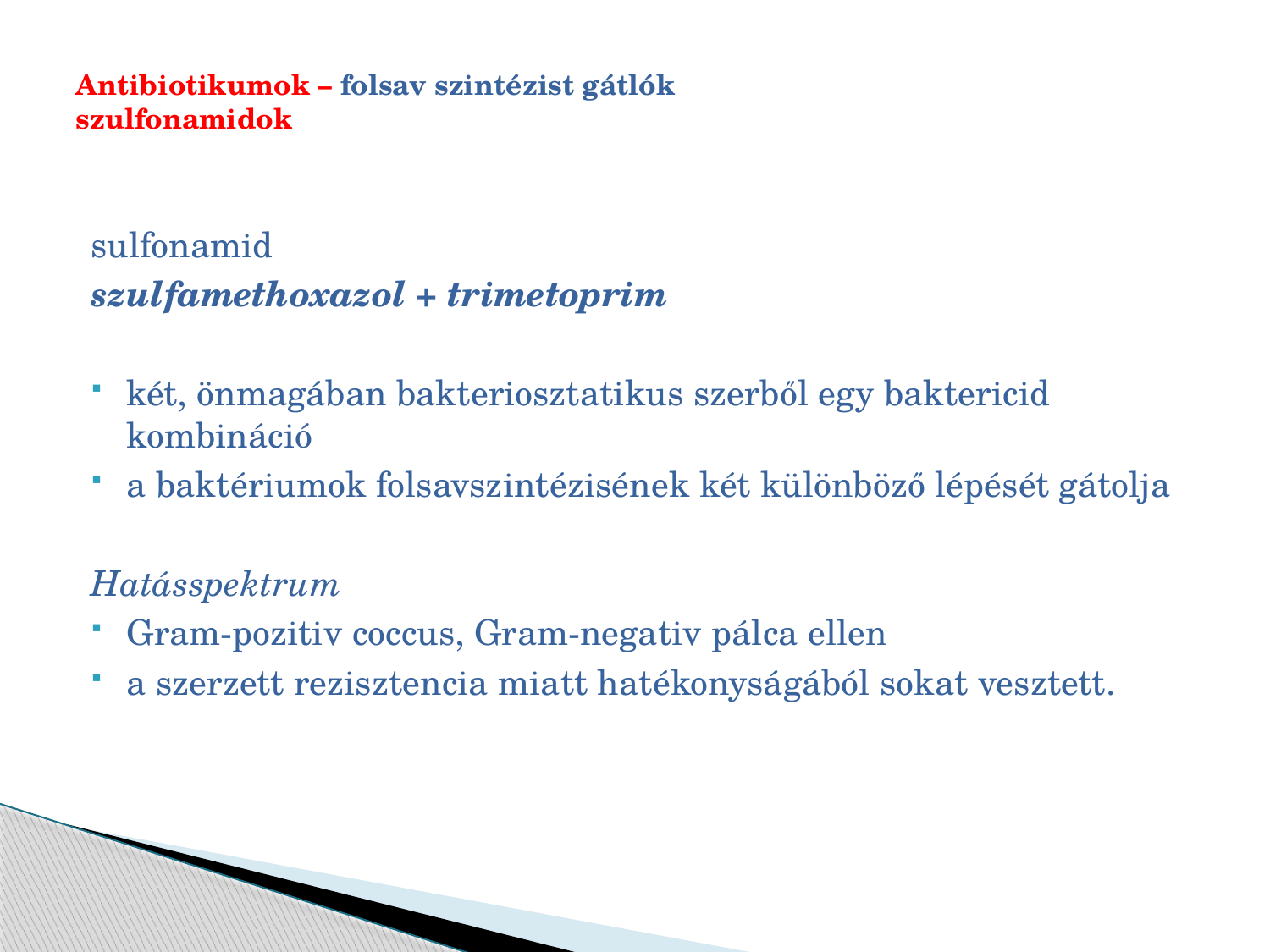

# Antibiotikumok – folsav szintézist gátlók szulfonamidok
sulfonamid
szulfamethoxazol + trimetoprim

két, önmagában bakteriosztatikus szerből egy baktericid kombináció
a baktériumok folsavszintézisének két különböző lépését gátolja

Hatásspektrum
Gram-pozitiv coccus, Gram-negativ pálca ellen
a szerzett rezisztencia miatt hatékonyságából sokat vesztett.